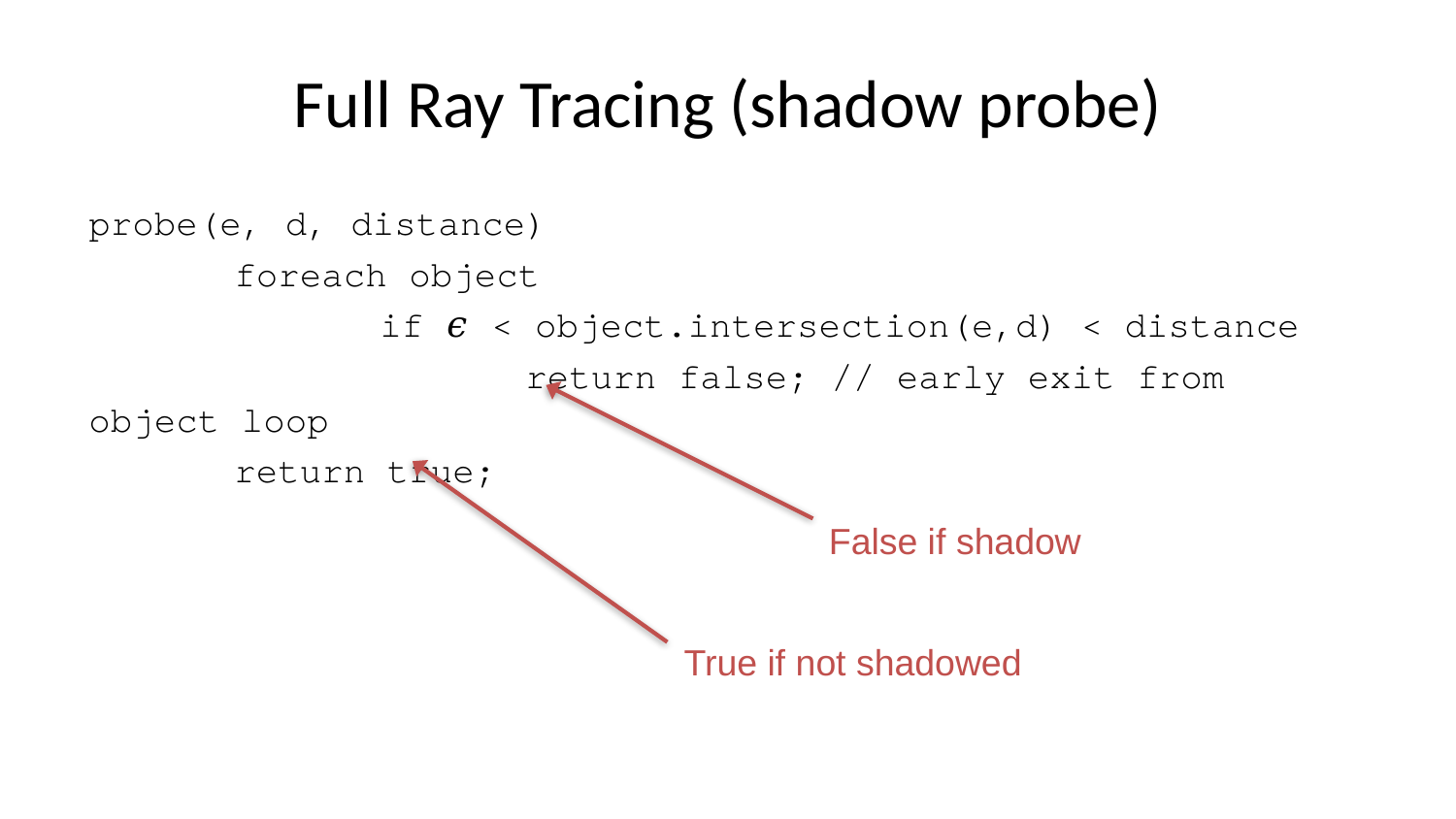

# Full Ray Tracing (shadow probe)
probe(e, d, distance)
	foreach object
		if 𝜖 < object.intersection(e,d) < distance
			return false; // early exit from object loop
	return true;
False if shadow
True if not shadowed